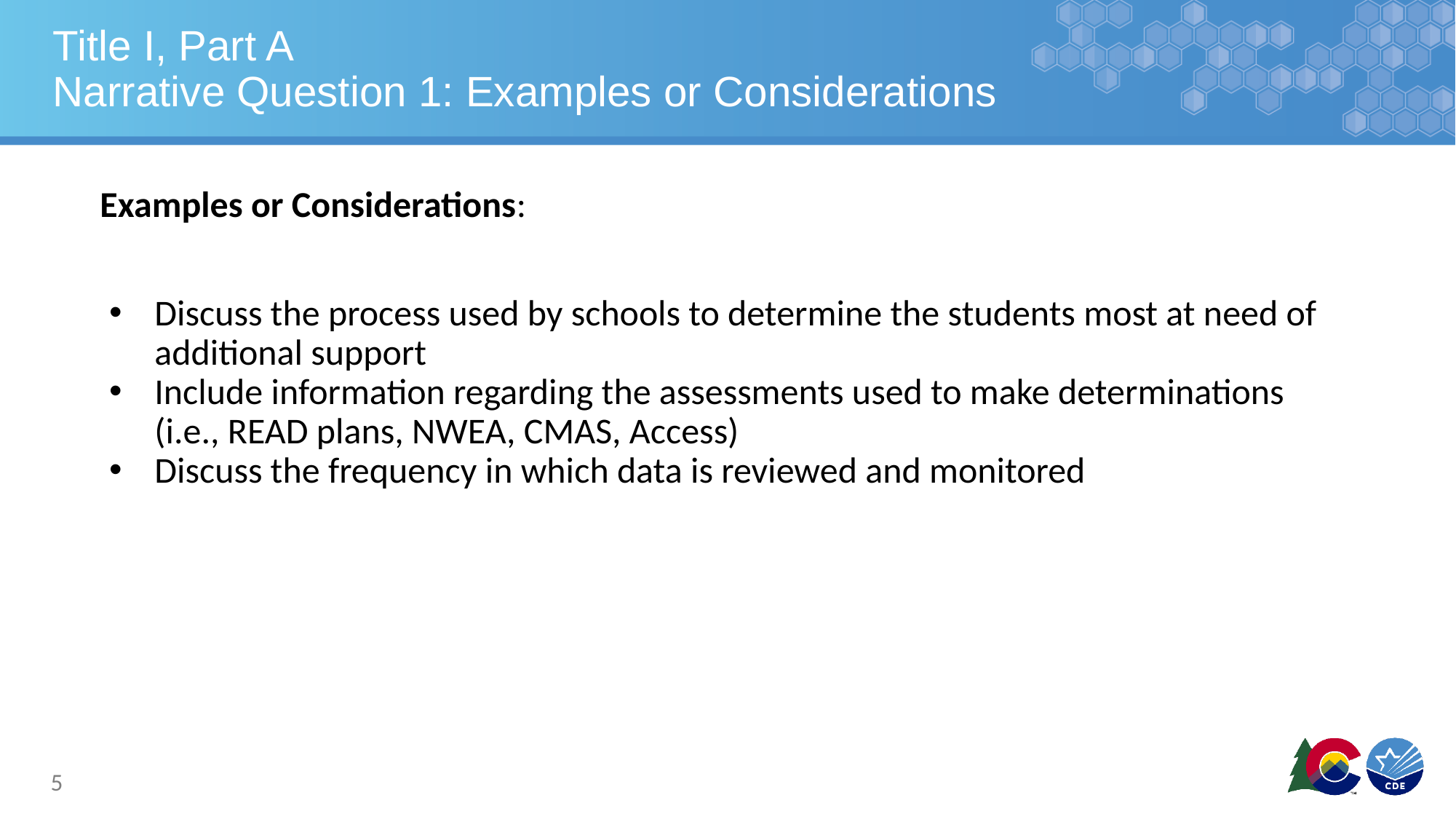

# Title I, Part A
Narrative Question 1: Examples or Considerations
Examples or Considerations:

Discuss the process used by schools to determine the students most at need of additional support
Include information regarding the assessments used to make determinations (i.e., READ plans, NWEA, CMAS, Access)
Discuss the frequency in which data is reviewed and monitored

5